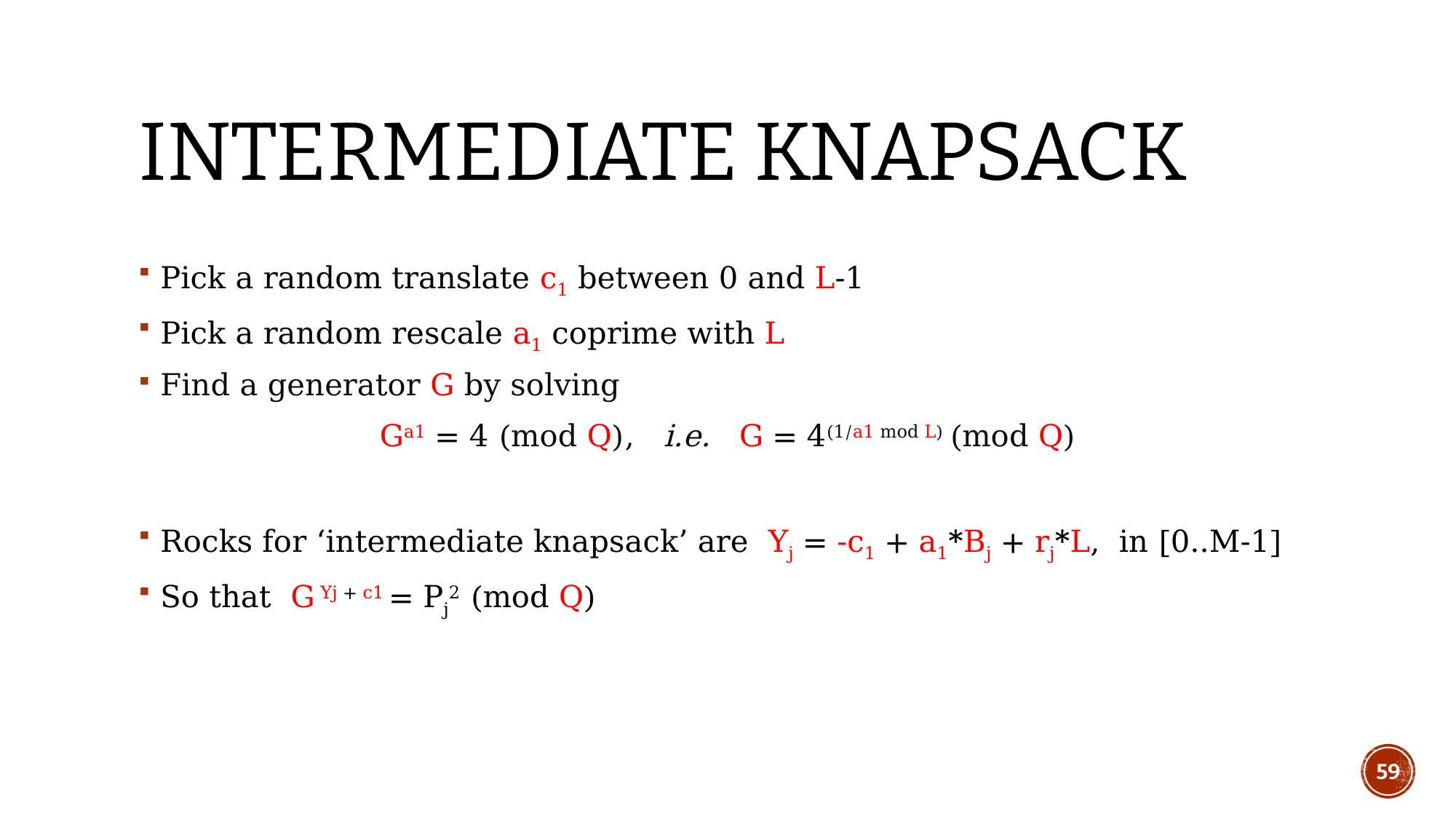

# Intermediate Knapsack
Pick a random translate c1 between 0 and L-1
Pick a random rescale a1 coprime with L
Find a generator G by solving
Ga1 = 4 (mod Q),   i.e.   G = 4(1/a1 mod L) (mod Q)

Rocks for ‘intermediate knapsack’ are  Yj = -c1 + a1*Bj + rj*L,  in [0..M-1]
So that  G Yj + c1 = Pj2 (mod Q)
59